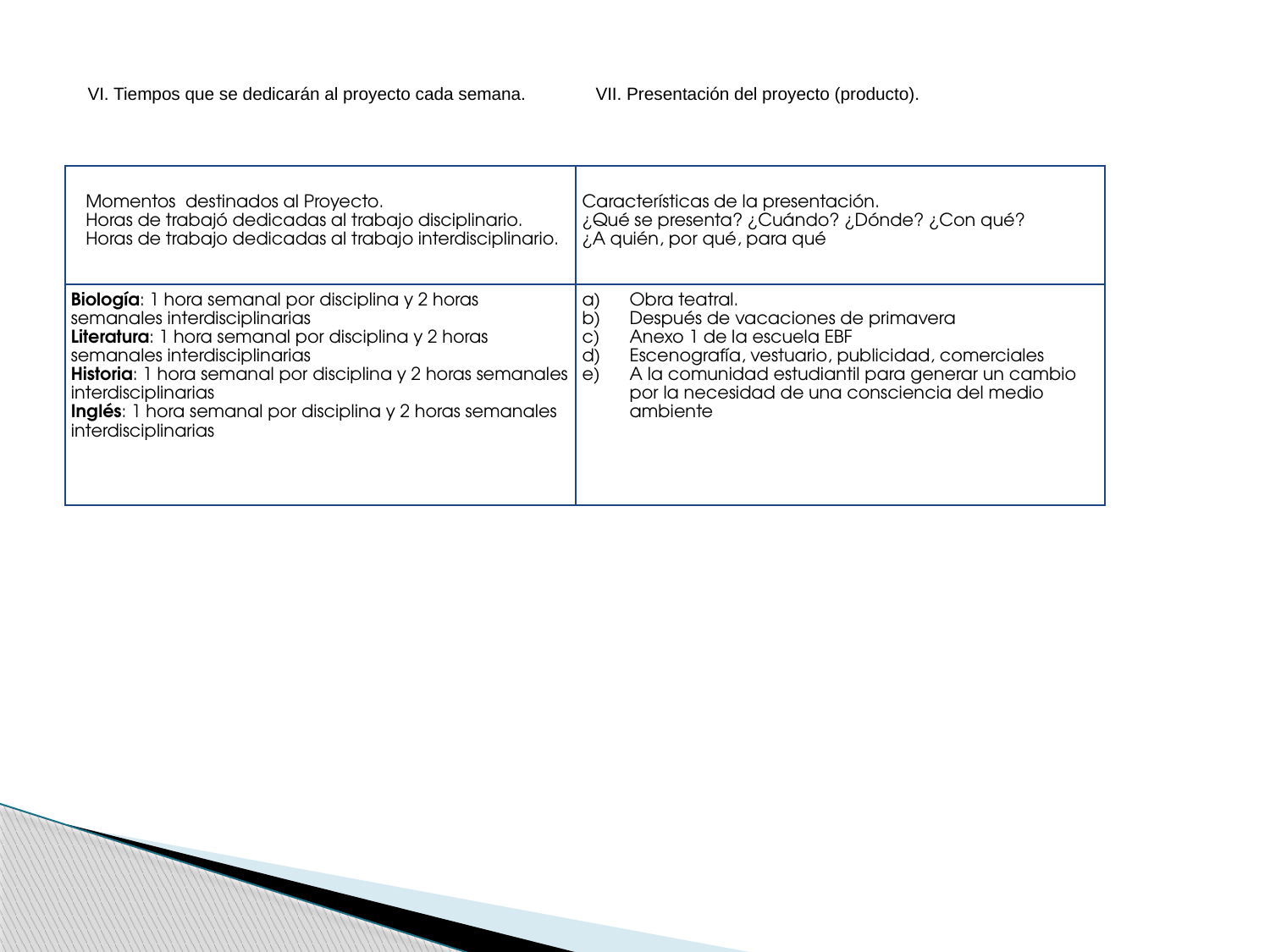

VI. Tiempos que se dedicarán al proyecto cada semana. 	VII. Presentación del proyecto (producto).
| Momentos destinados al Proyecto. Horas de trabajó dedicadas al trabajo disciplinario. Horas de trabajo dedicadas al trabajo interdisciplinario. | Características de la presentación. ¿Qué se presenta? ¿Cuándo? ¿Dónde? ¿Con qué? ¿A quién, por qué, para qué |
| --- | --- |
| Biología: 1 hora semanal por disciplina y 2 horas semanales interdisciplinarias Literatura: 1 hora semanal por disciplina y 2 horas semanales interdisciplinarias Historia: 1 hora semanal por disciplina y 2 horas semanales interdisciplinarias Inglés: 1 hora semanal por disciplina y 2 horas semanales interdisciplinarias | Obra teatral. Después de vacaciones de primavera Anexo 1 de la escuela EBF Escenografía, vestuario, publicidad, comerciales A la comunidad estudiantil para generar un cambio por la necesidad de una consciencia del medio ambiente |